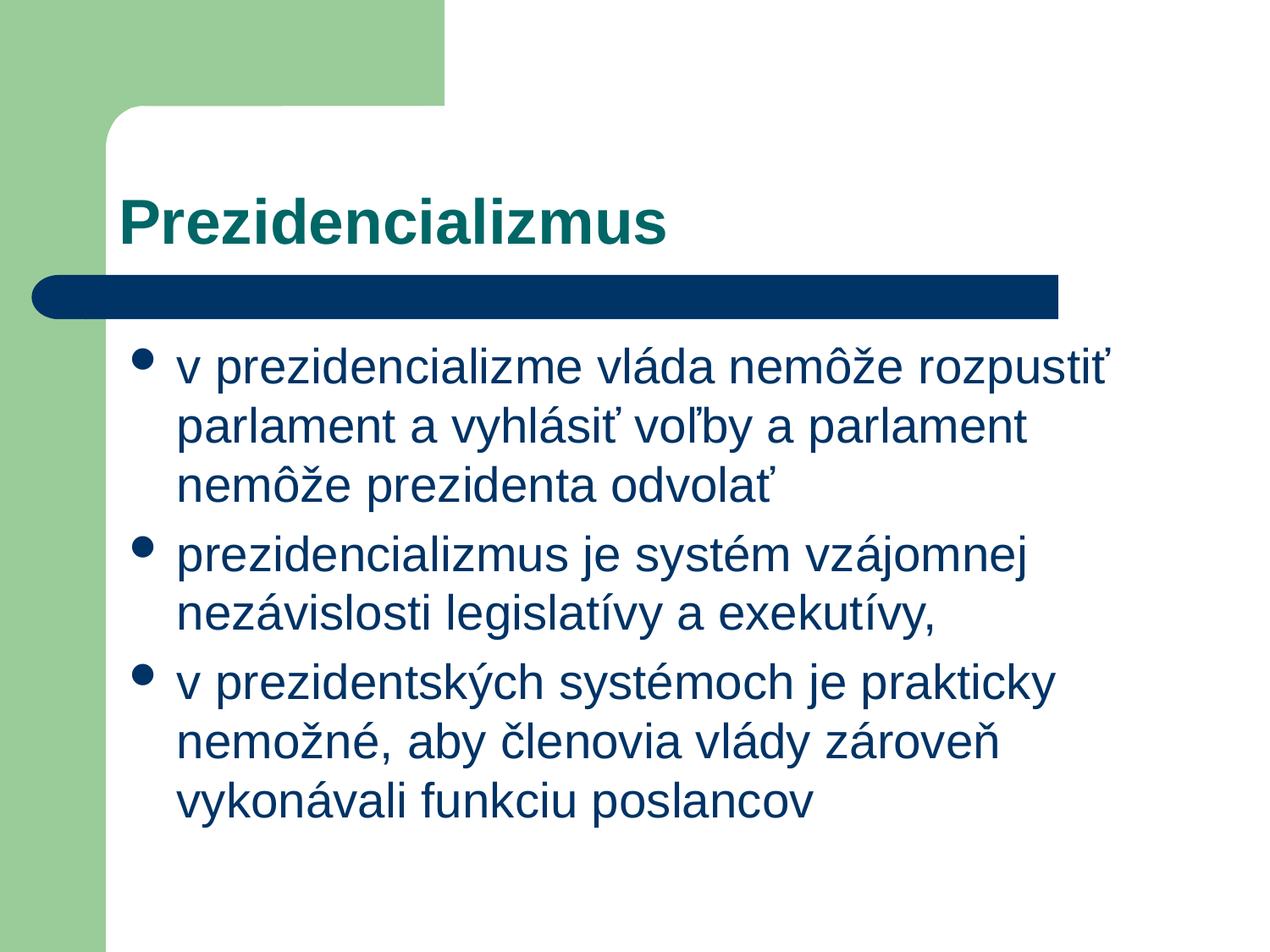

# Prezidencializmus
v prezidencializme vláda nemôže rozpustiť parlament a vyhlásiť voľby a parlament nemôže prezidenta odvolať
prezidencializmus je systém vzájomnej nezávislosti legislatívy a exekutívy,
v prezidentských systémoch je prakticky nemožné, aby členovia vlády zároveň vykonávali funkciu poslancov